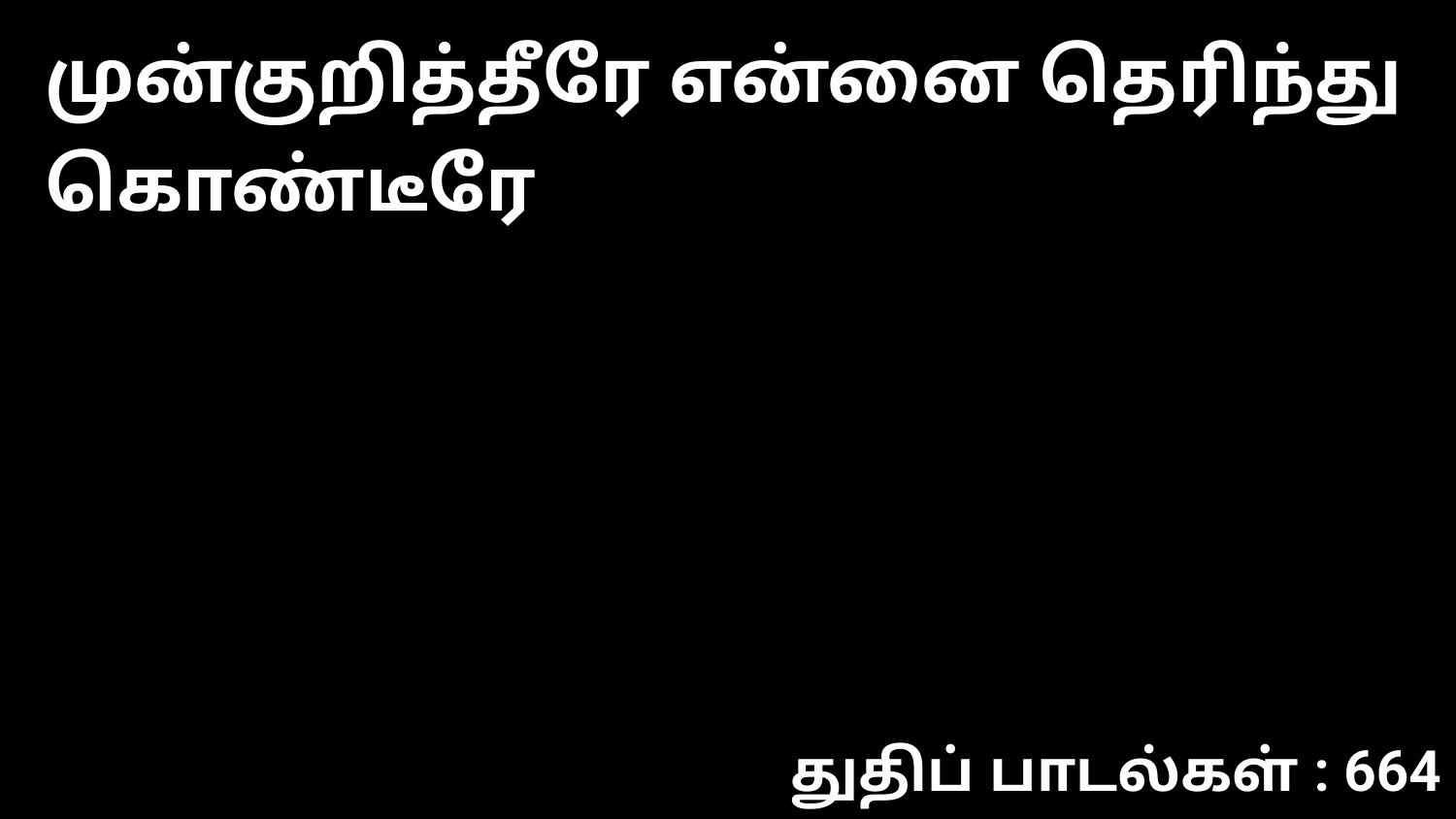

முன்குறித்தீரே என்னை தெரிந்து கொண்டீரே
துதிப் பாடல்கள் : 664